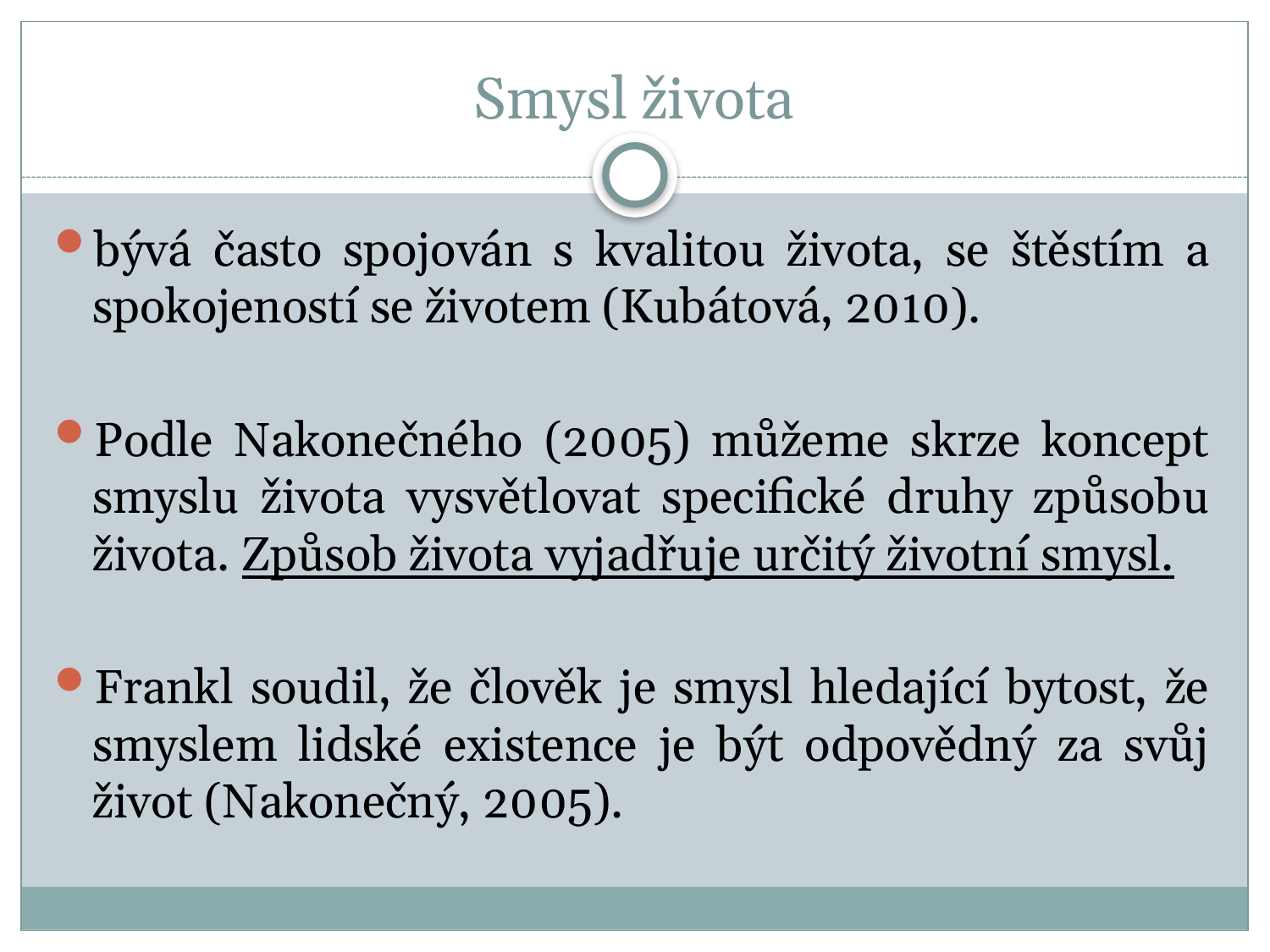

# Smysl života
bývá často spojován s kvalitou života, se štěstím a spokojeností se životem (Kubátová, 2010).

Podle Nakonečného (2005) můžeme skrze koncept smyslu života vysvětlovat specifické druhy způsobu života. Způsob života vyjadřuje určitý životní smysl.

Frankl soudil, že člověk je smysl hledající bytost, že smyslem lidské existence je být odpovědný za svůj život (Nakonečný, 2005).